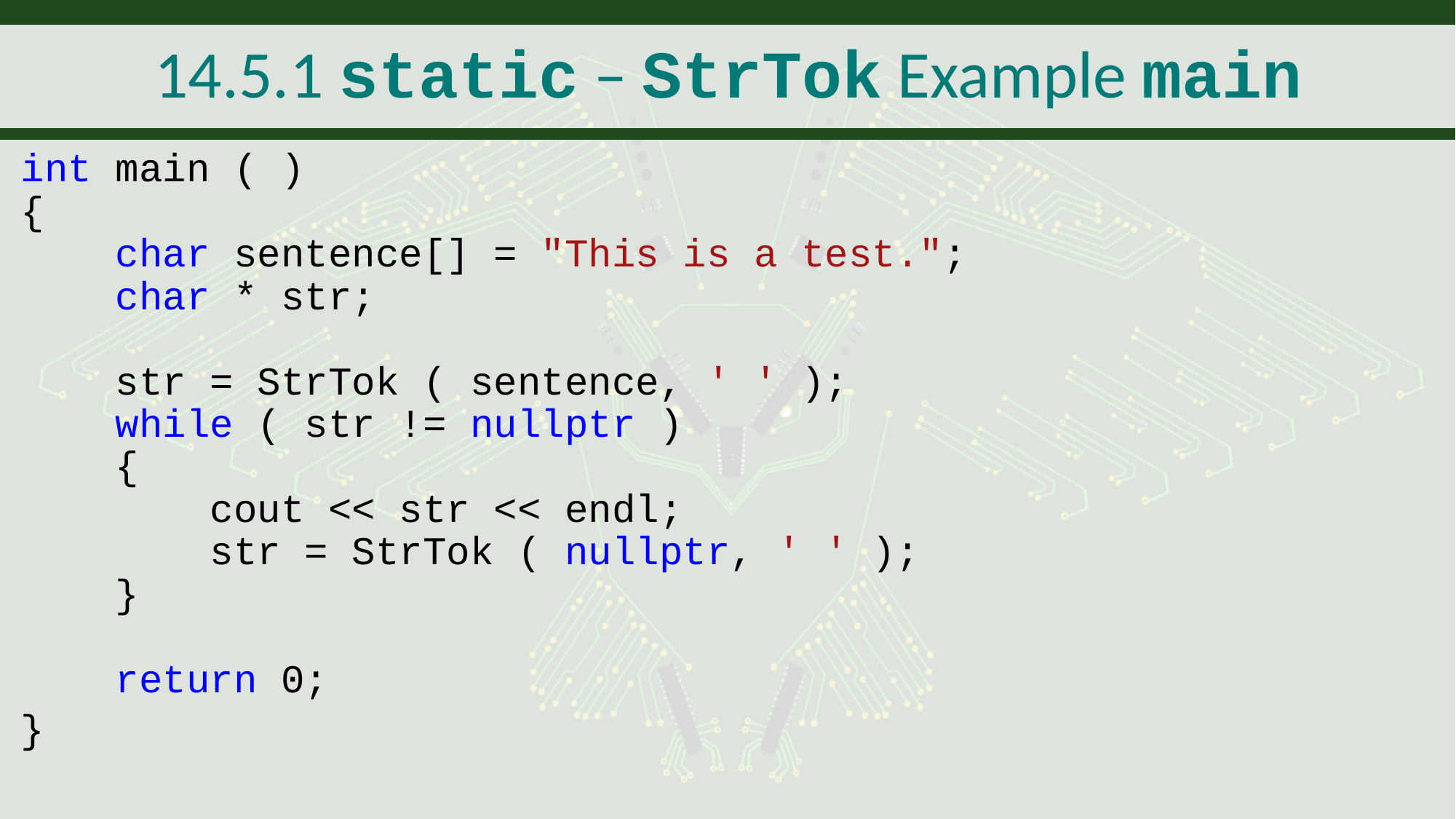

# 14.5.1 static – StrTok Example main
int main ( )
{
    char sentence[] = "This is a test.";
    char * str;

    str = StrTok ( sentence, ' ' );
    while ( str != nullptr )
    {
        cout << str << endl;
        str = StrTok ( nullptr, ' ' );
    }

    return 0;
}